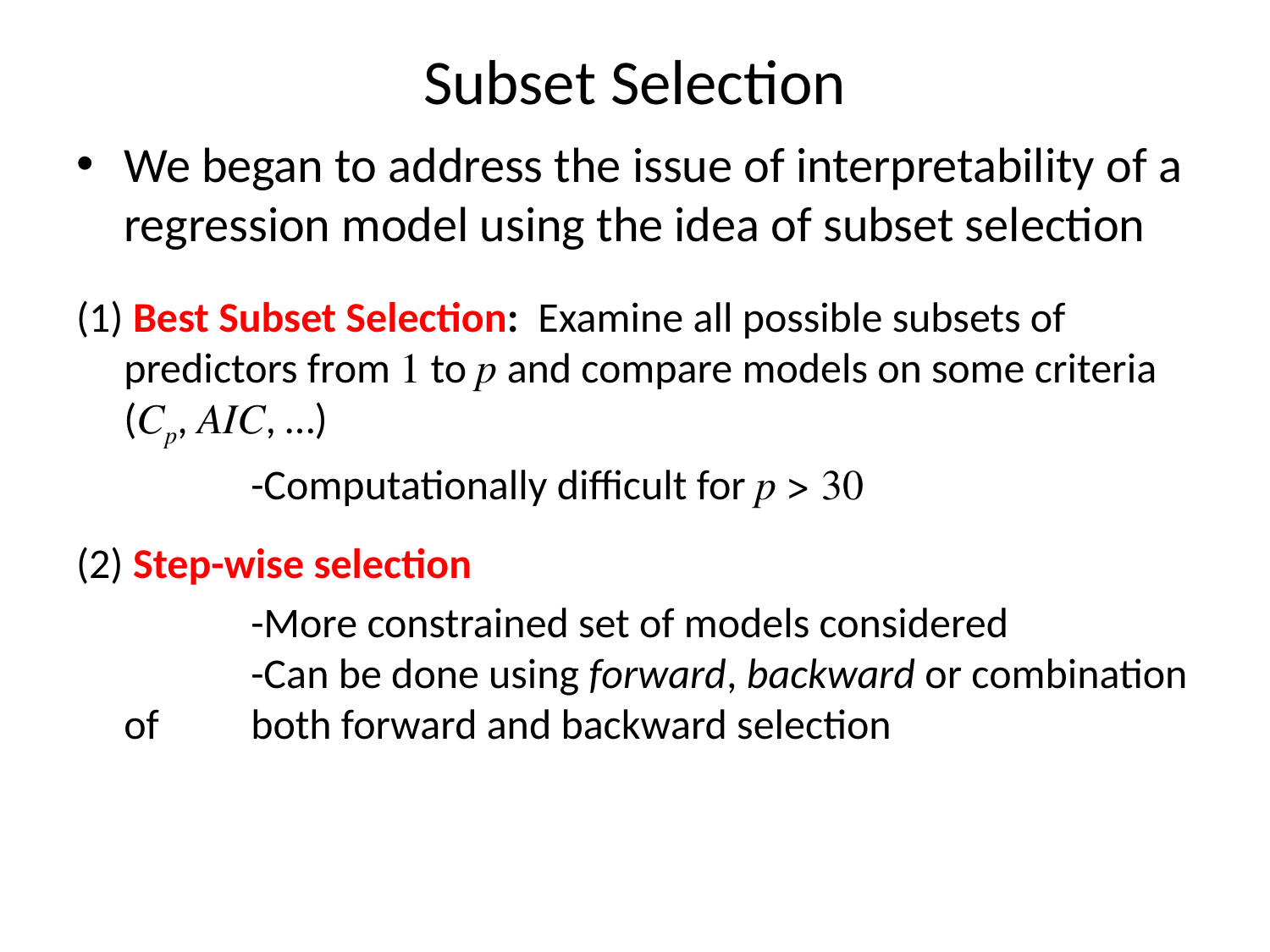

# Subset Selection
We began to address the issue of interpretability of a regression model using the idea of subset selection

(1) Best Subset Selection:  Examine all possible subsets of predictors from 1 to p and compare models on some criteria (Cp, AIC, …)
		-Computationally difficult for p > 30

(2) Step-wise selection
		-More constrained set of models considered			-Can be done using forward, backward or combination of 	both forward and backward selection